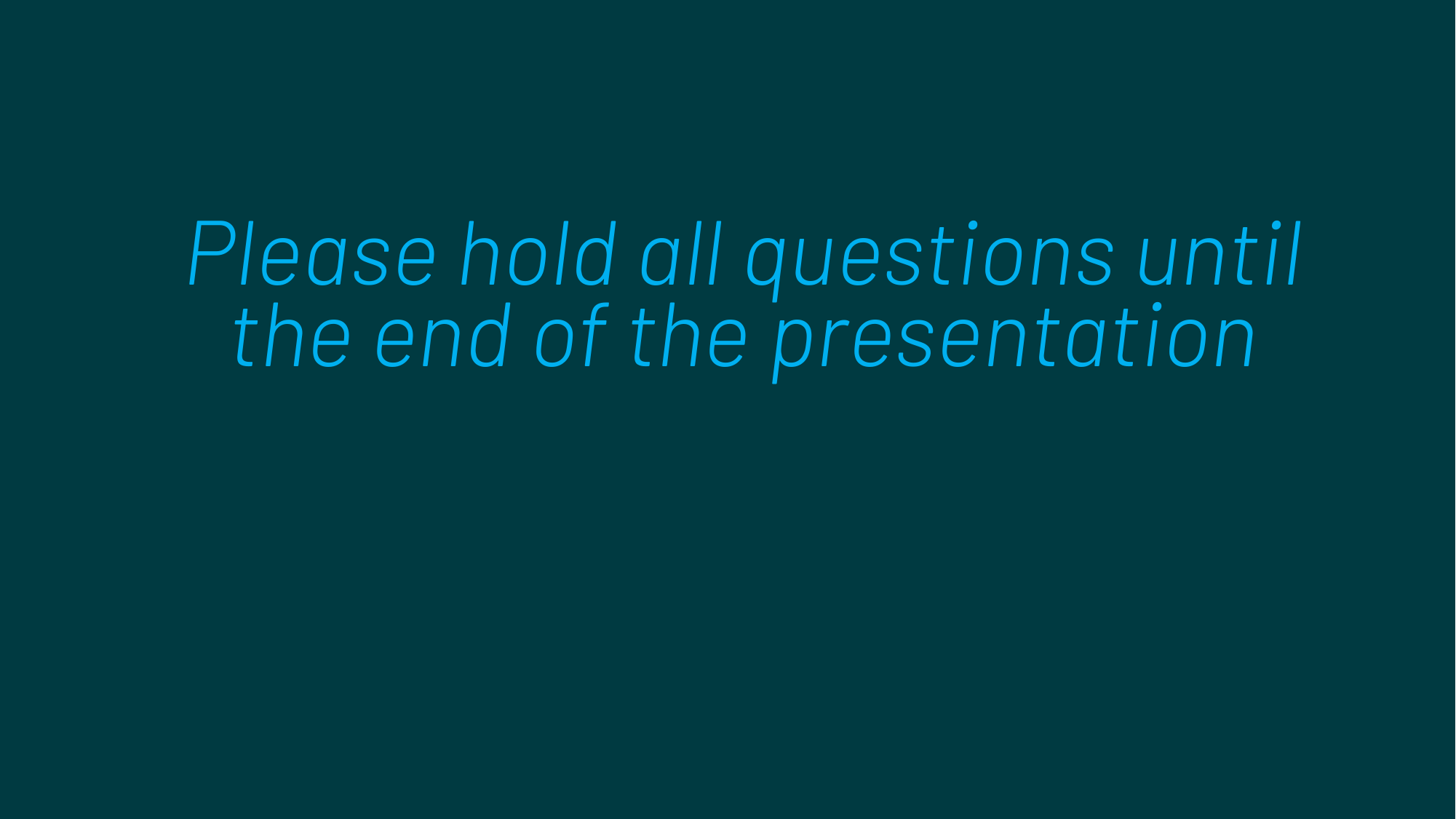

Please hold all questions until the end of the presentation